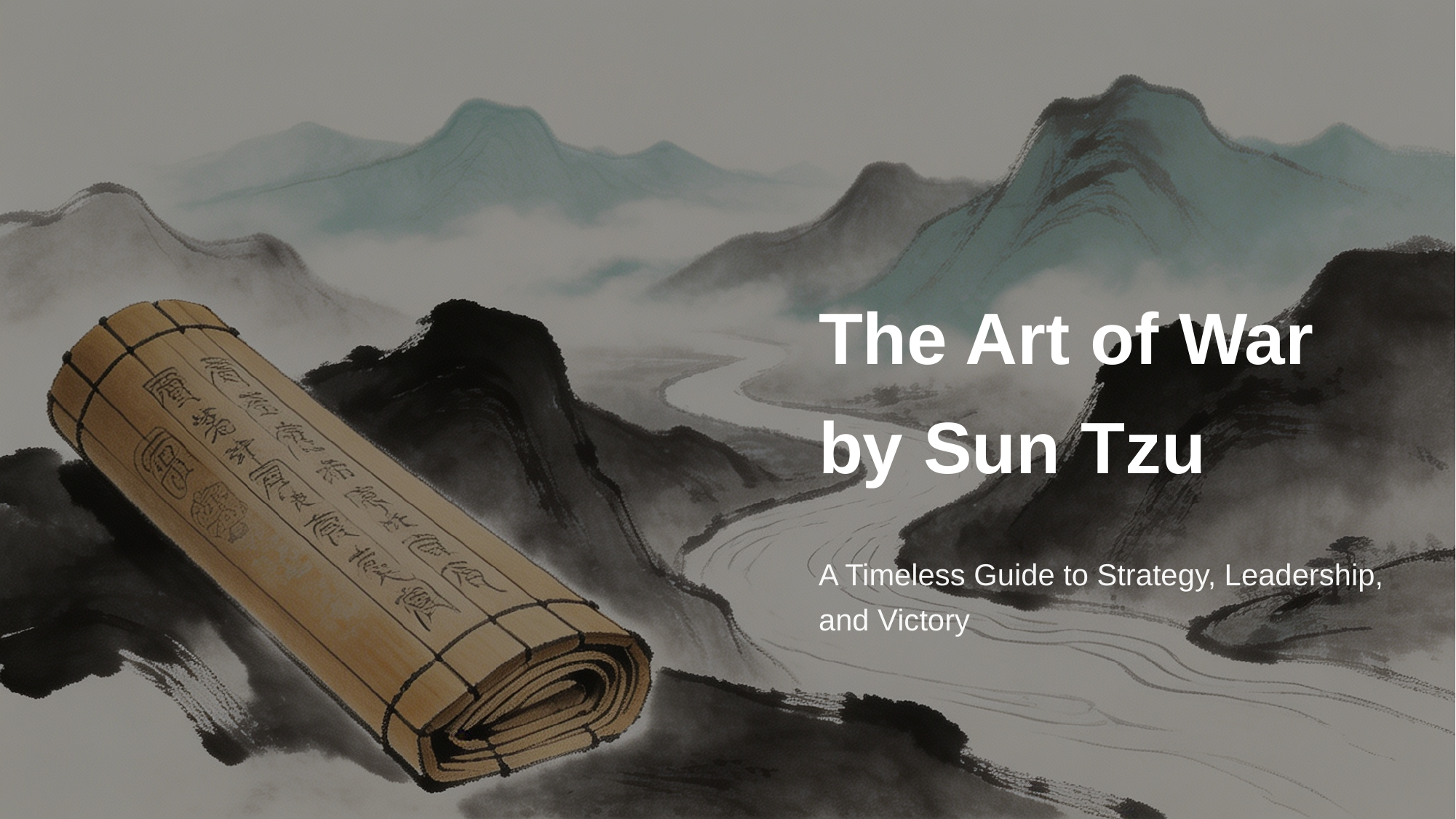

The Art of War
by Sun Tzu
A Timeless Guide to Strategy, Leadership, and Victory